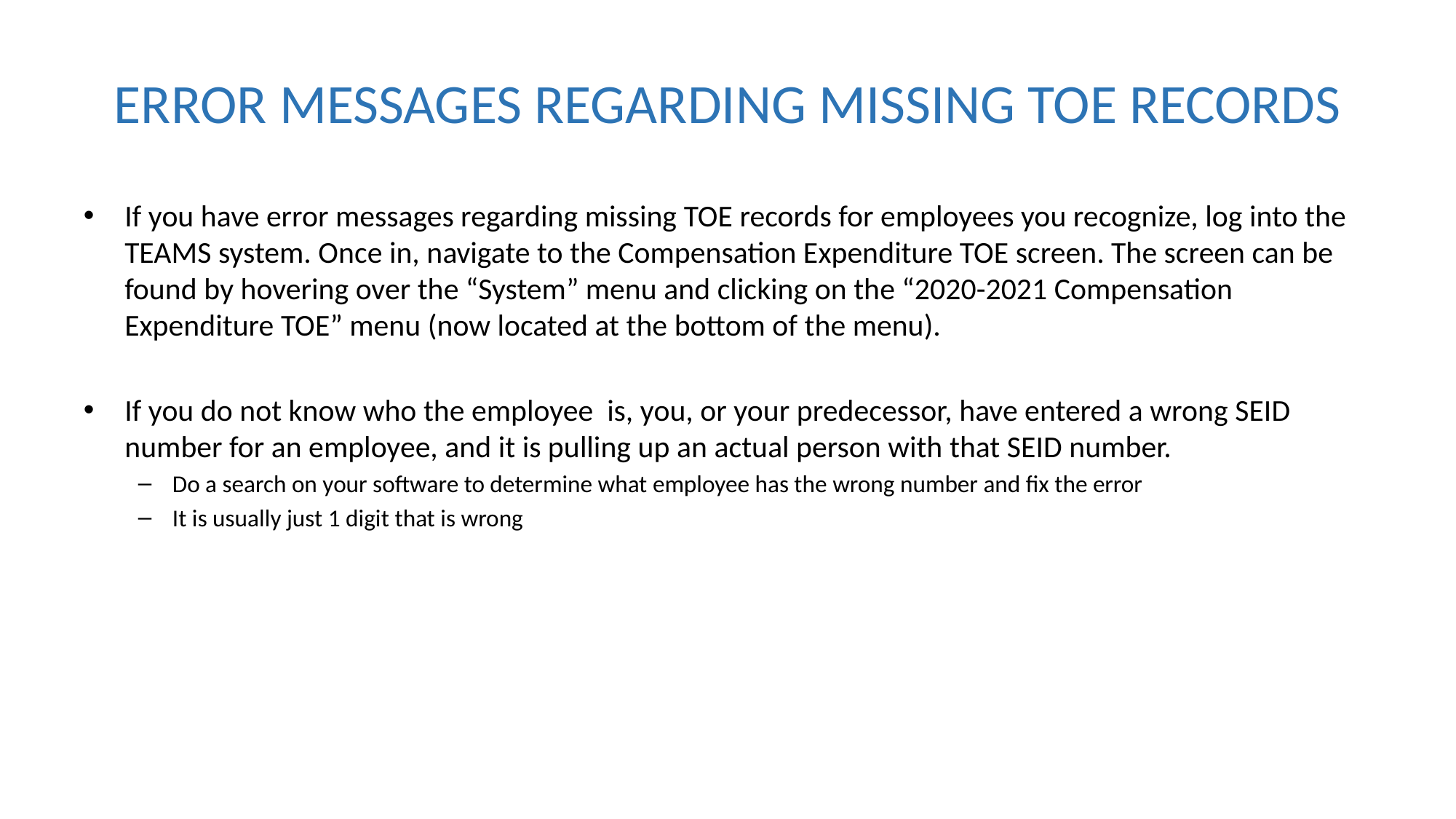

# ERROR MESSAGES REGARDING MISSING TOE RECORDS
If you have error messages regarding missing TOE records for employees you recognize, log into the TEAMS system. Once in, navigate to the Compensation Expenditure TOE screen. The screen can be found by hovering over the “System” menu and clicking on the “2020-2021 Compensation Expenditure TOE” menu (now located at the bottom of the menu).

If you do not know who the employee  is, you, or your predecessor, have entered a wrong SEID number for an employee, and it is pulling up an actual person with that SEID number.
Do a search on your software to determine what employee has the wrong number and fix the error
It is usually just 1 digit that is wrong